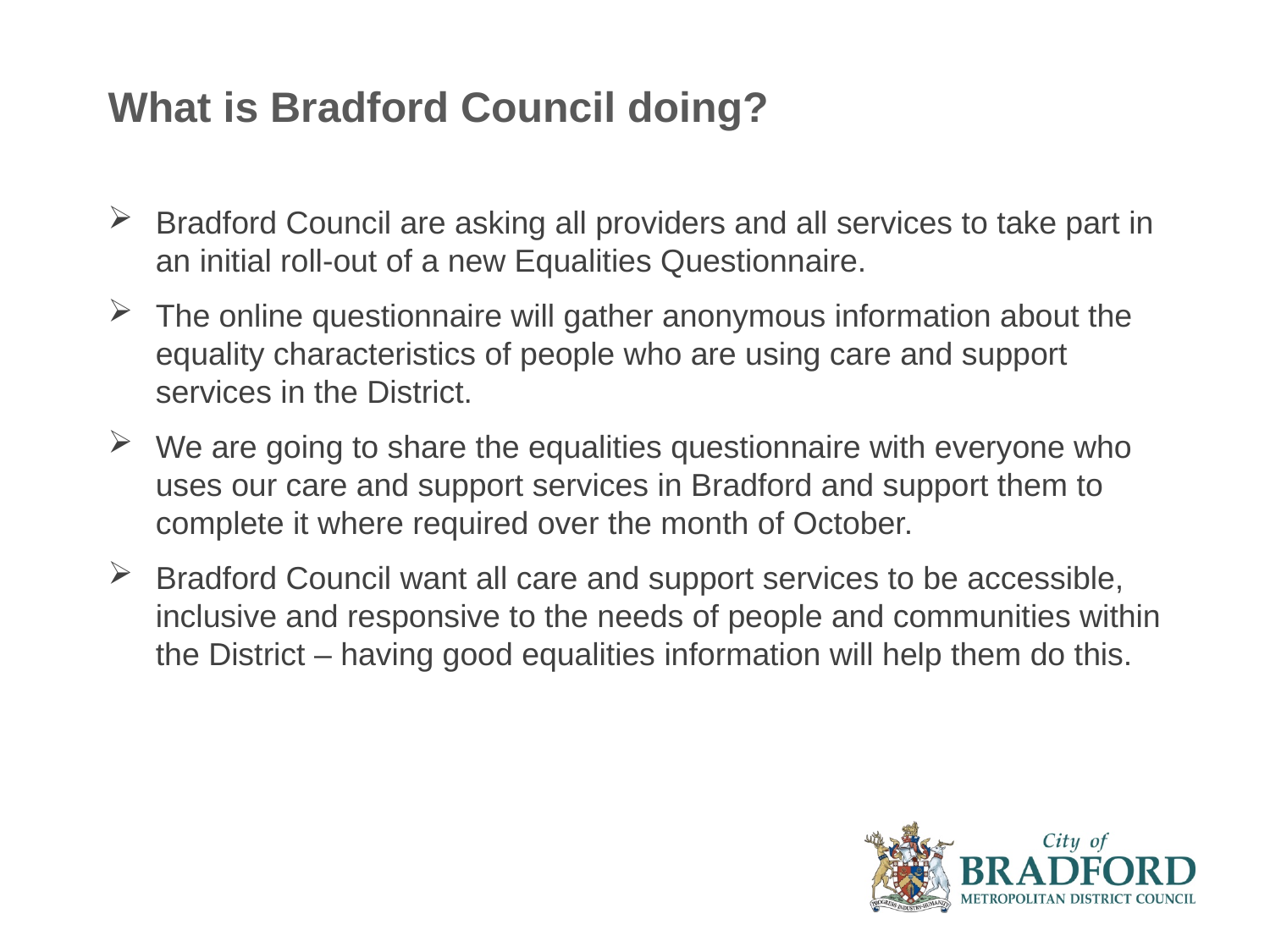

# What is Bradford Council doing?
Bradford Council are asking all providers and all services to take part in an initial roll-out of a new Equalities Questionnaire.
The online questionnaire will gather anonymous information about the equality characteristics of people who are using care and support services in the District.
We are going to share the equalities questionnaire with everyone who uses our care and support services in Bradford and support them to complete it where required over the month of October.
Bradford Council want all care and support services to be accessible, inclusive and responsive to the needs of people and communities within the District – having good equalities information will help them do this.